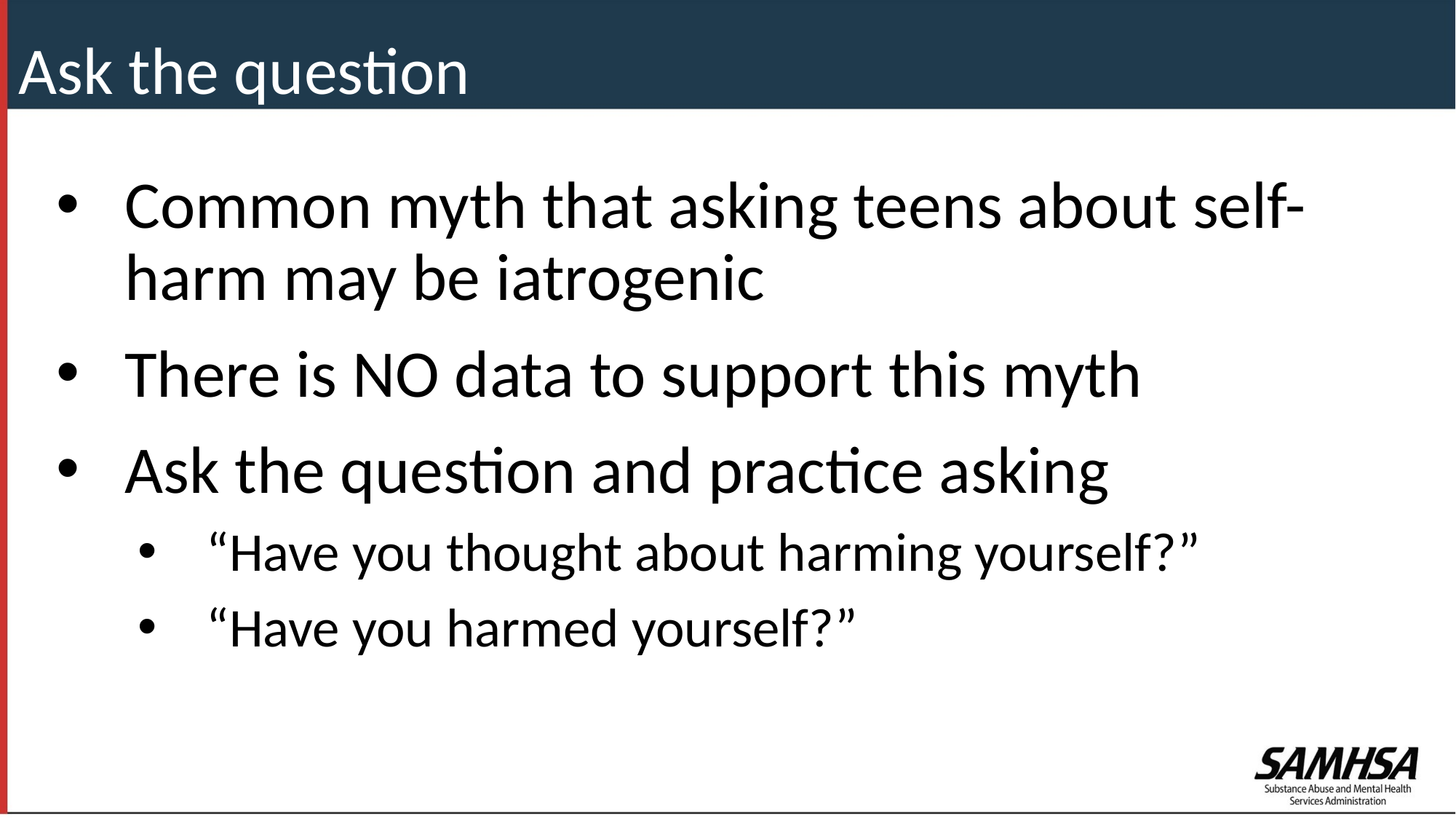

Ask the question
Common myth that asking teens about self-harm may be iatrogenic
There is NO data to support this myth
Ask the question and practice asking
“Have you thought about harming yourself?”
“Have you harmed yourself?”